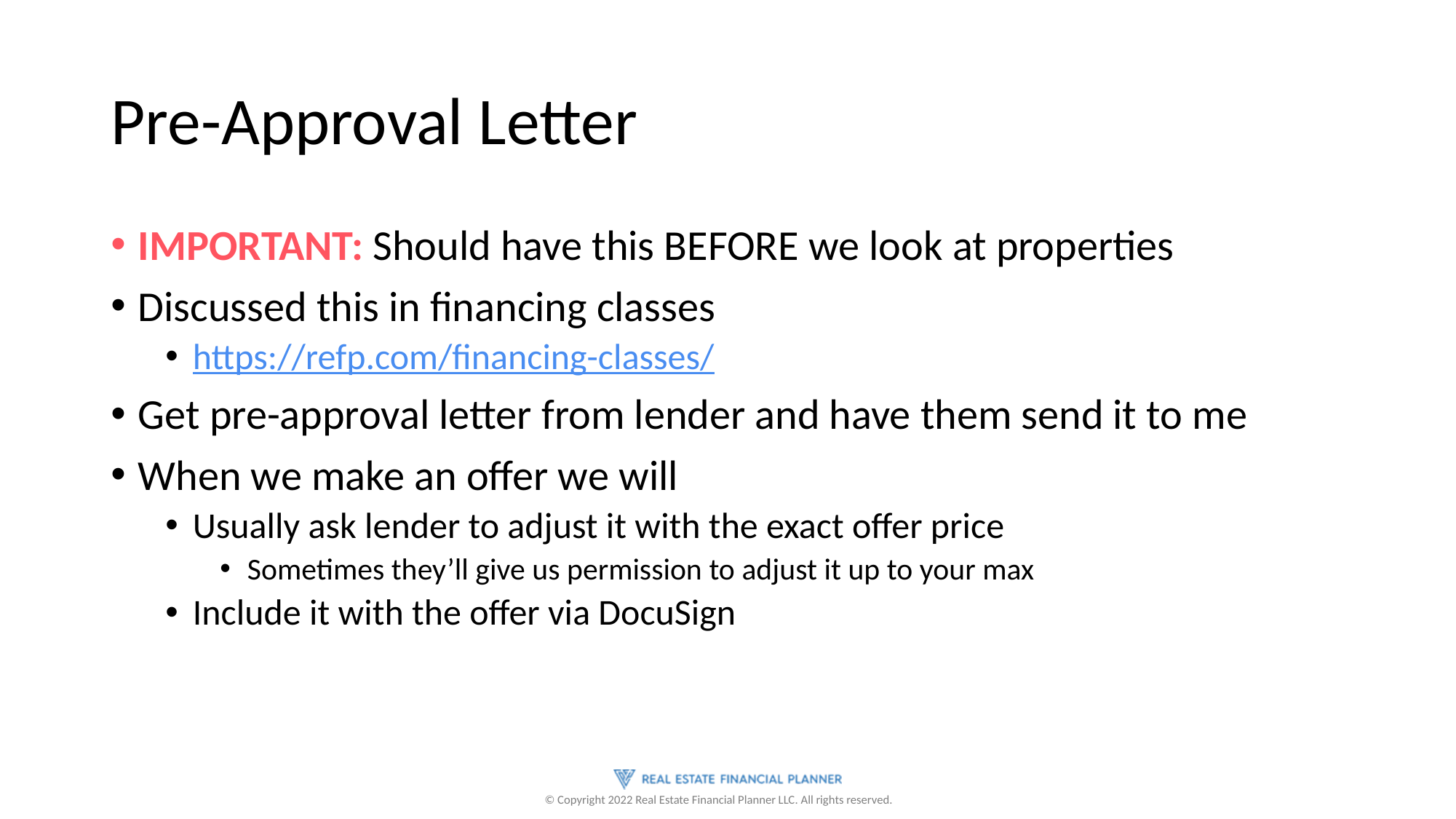

# Pre-Approval Letter
IMPORTANT: Should have this BEFORE we look at properties
Discussed this in financing classes
https://refp.com/financing-classes/
Get pre-approval letter from lender and have them send it to me
When we make an offer we will
Usually ask lender to adjust it with the exact offer price
Sometimes they’ll give us permission to adjust it up to your max
Include it with the offer via DocuSign